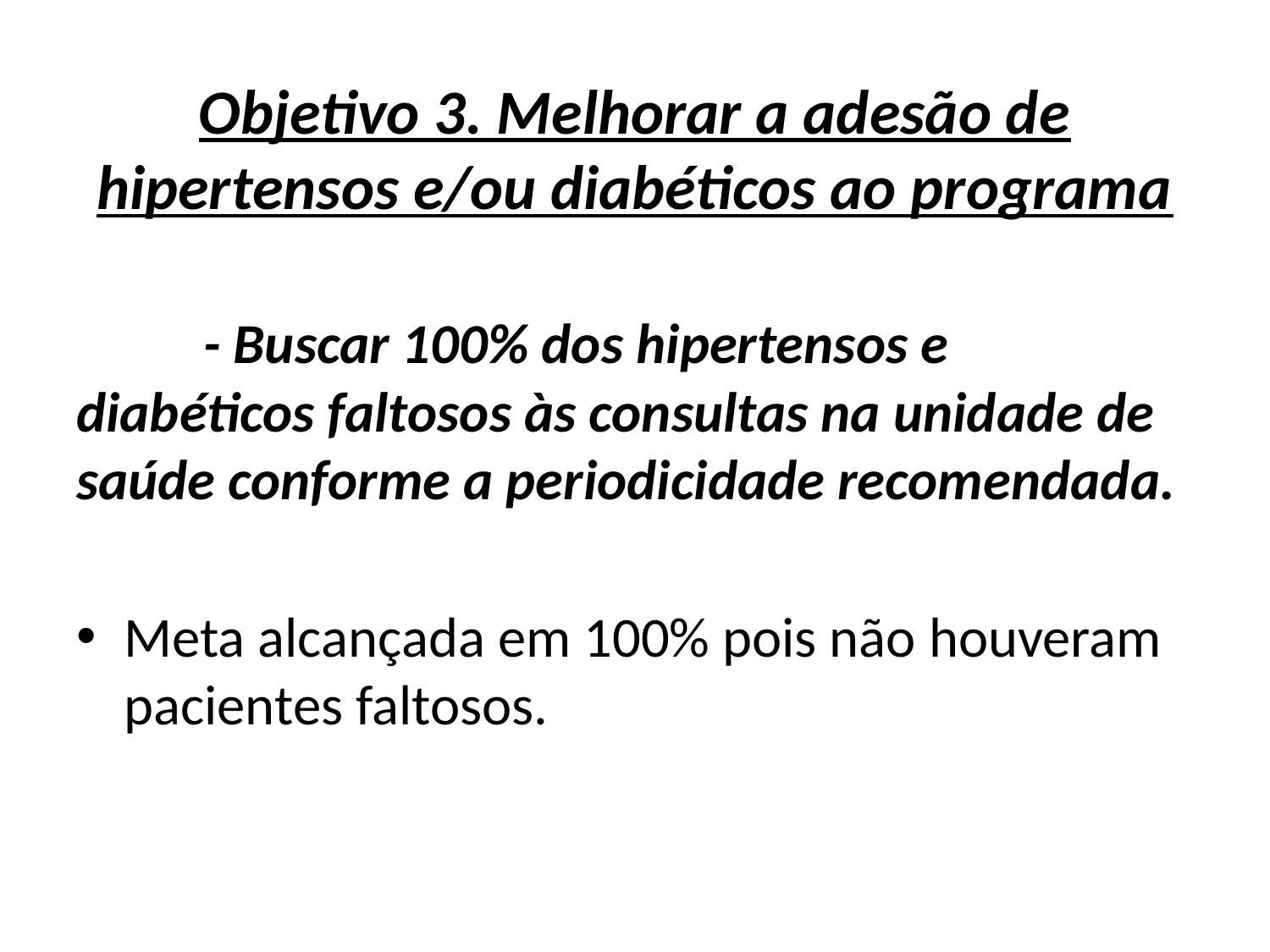

# Objetivo 3. Melhorar a adesão de hipertensos e/ou diabéticos ao programa

	- Buscar 100% dos hipertensos e diabéticos faltosos às consultas na unidade de saúde conforme a periodicidade recomendada.

Meta alcançada em 100% pois não houveram pacientes faltosos.